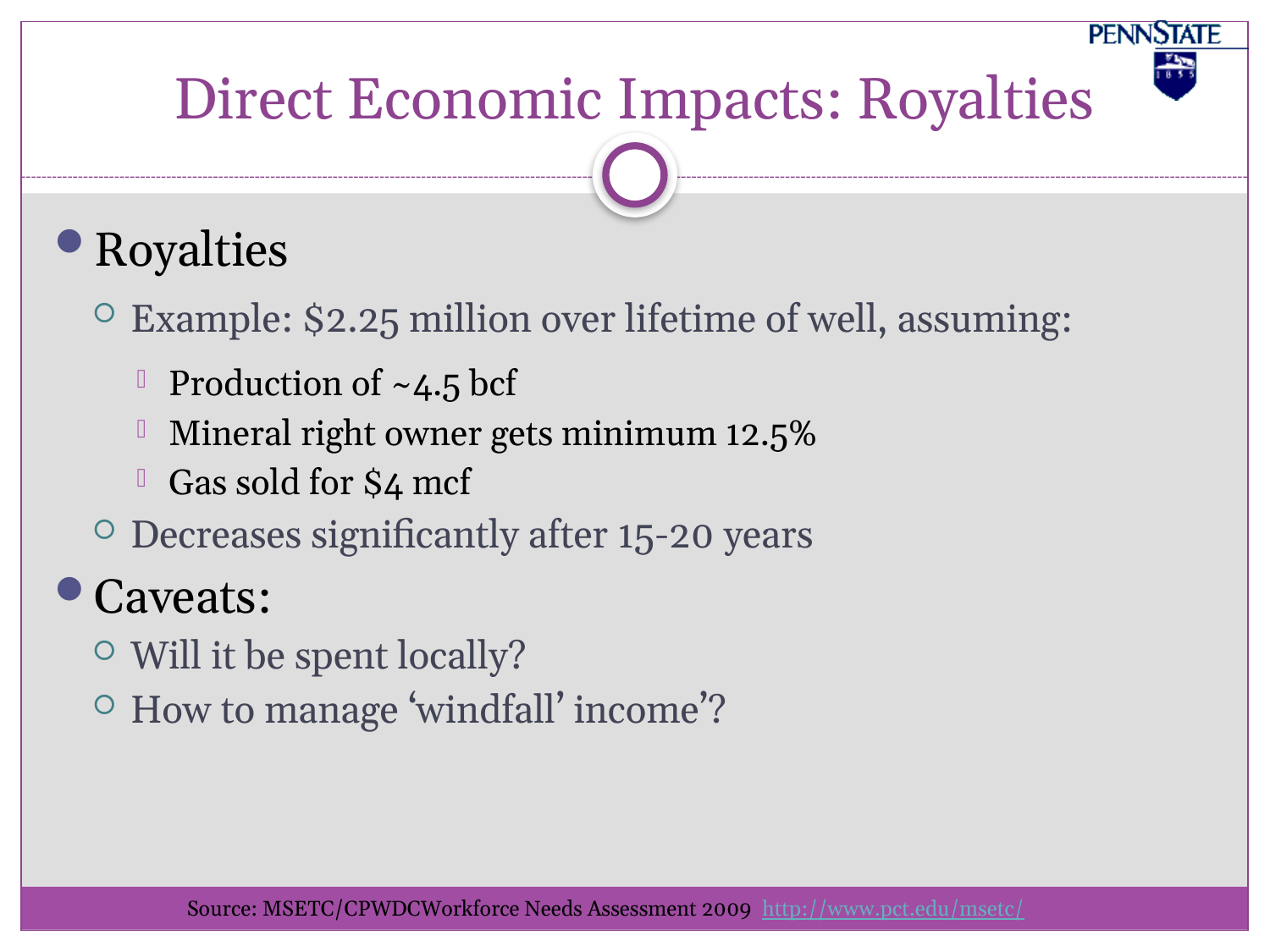

# Direct Economic Impacts: Royalties
Royalties
Example: $2.25 million over lifetime of well, assuming:
Production of ~4.5 bcf
Mineral right owner gets minimum 12.5%
Gas sold for $4 mcf
Decreases significantly after 15-20 years
Caveats:
Will it be spent locally?
How to manage ‘windfall’ income’?

Source: MSETC/CPWDCWorkforce Needs Assessment 2009  http://www.pct.edu/msetc/